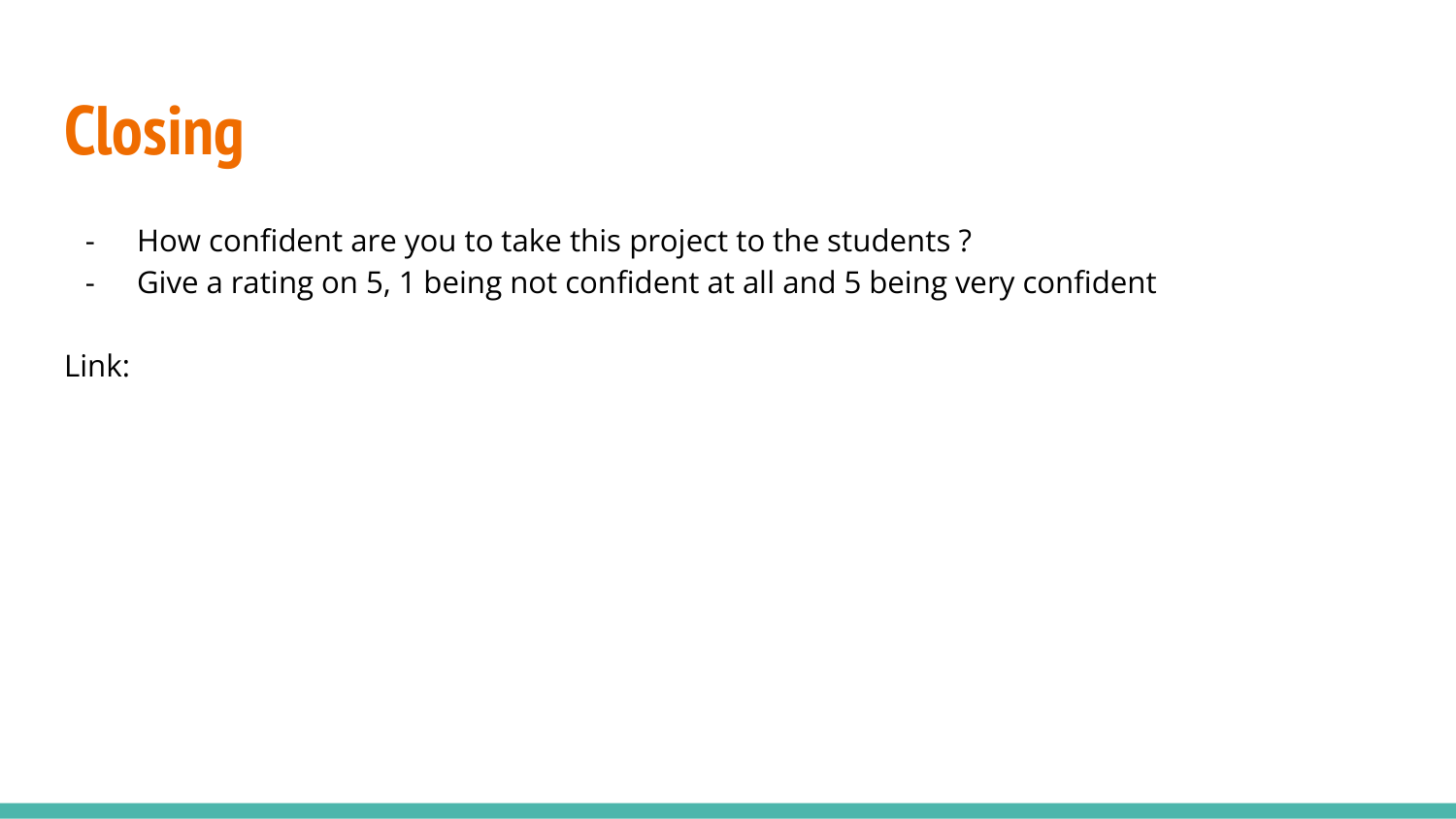

# Closing
How confident are you to take this project to the students ?
Give a rating on 5, 1 being not confident at all and 5 being very confident

Link: